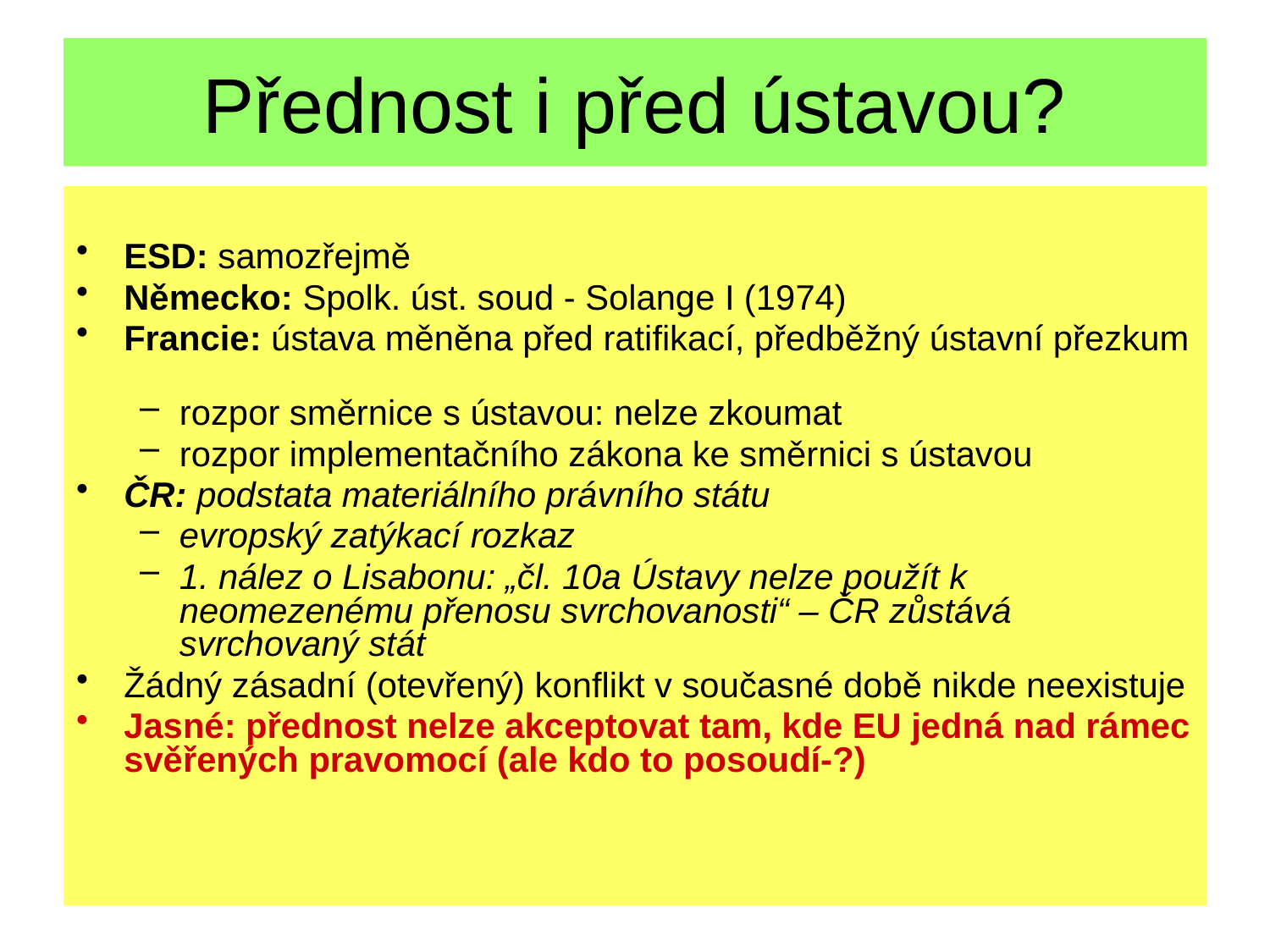

# Přednost i před ústavou?

ESD: samozřejmě
Německo: Spolk. úst. soud - Solange I (1974)
Francie: ústava měněna před ratifikací, předběžný ústavní přezkum
rozpor směrnice s ústavou: nelze zkoumat
rozpor implementačního zákona ke směrnici s ústavou
ČR: podstata materiálního právního státu
evropský zatýkací rozkaz
1. nález o Lisabonu: „čl. 10a Ústavy nelze použít k neomezenému přenosu svrchovanosti“ – ČR zůstává svrchovaný stát
Žádný zásadní (otevřený) konflikt v současné době nikde neexistuje
Jasné: přednost nelze akceptovat tam, kde EU jedná nad rámec svěřených pravomocí (ale kdo to posoudí-?)